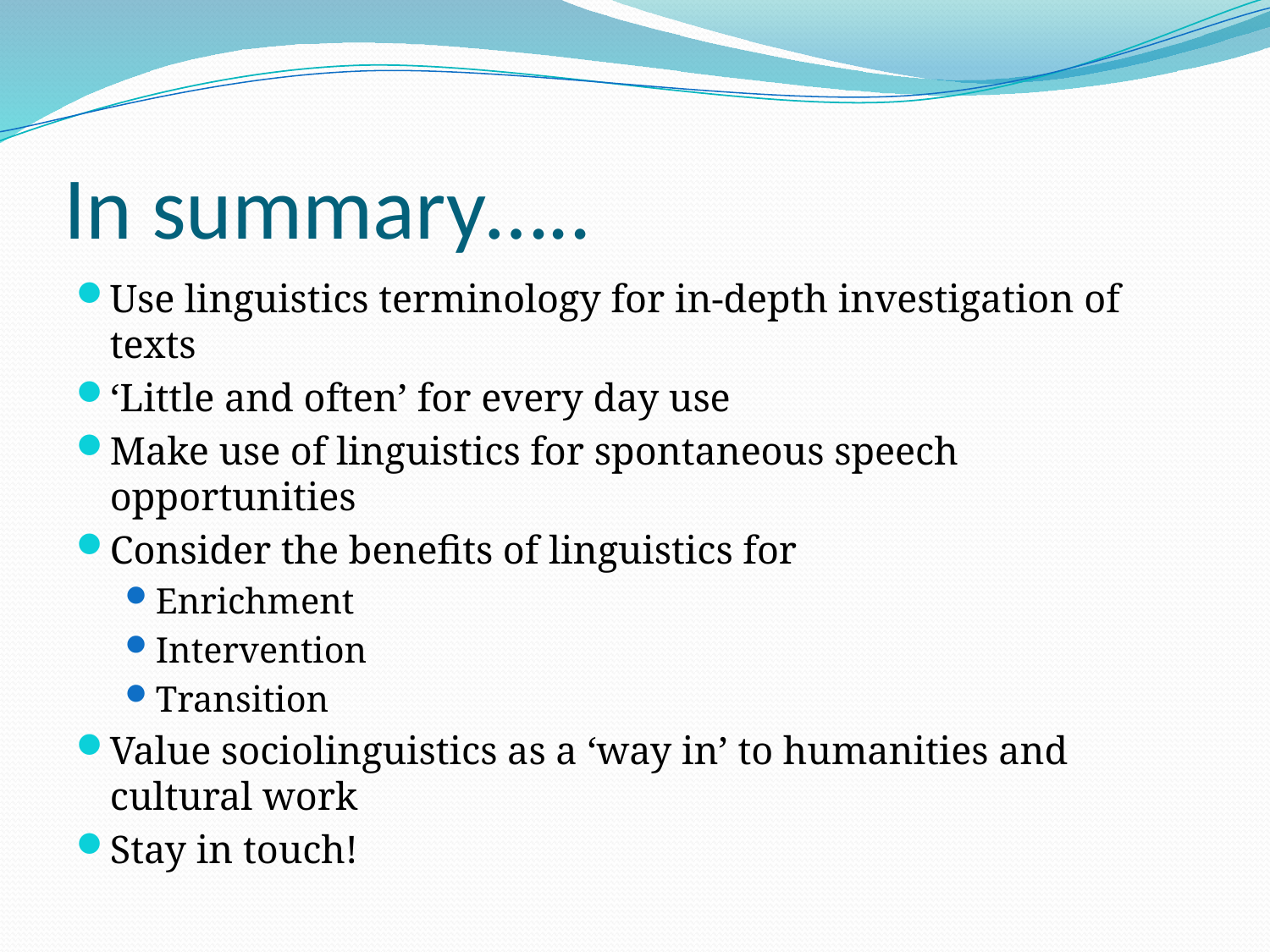

# In summary…..
Use linguistics terminology for in-depth investigation of texts
‘Little and often’ for every day use
Make use of linguistics for spontaneous speech opportunities
Consider the benefits of linguistics for
Enrichment
Intervention
Transition
Value sociolinguistics as a ‘way in’ to humanities and cultural work
Stay in touch!